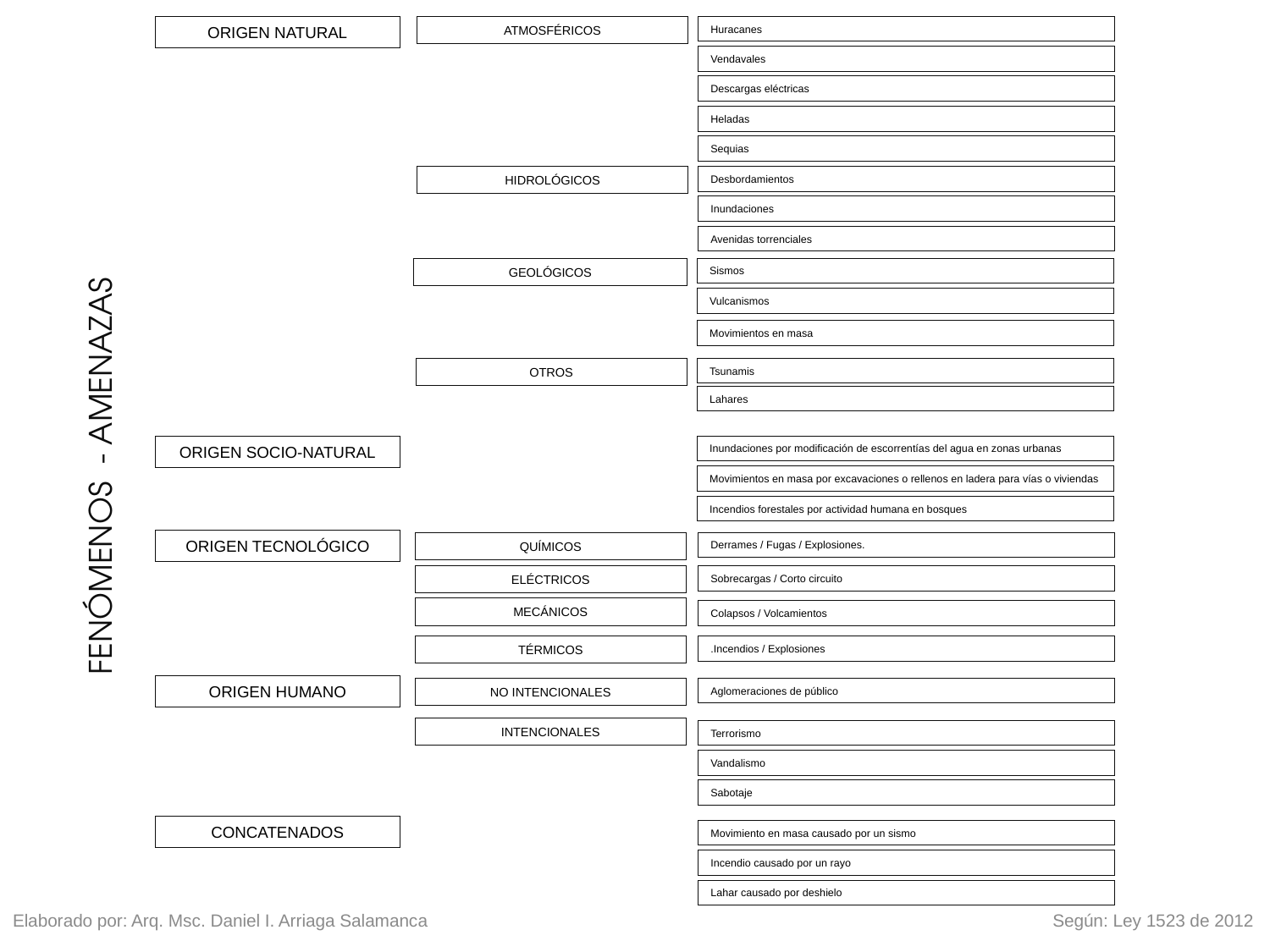

ORIGEN NATURAL
ATMOSFÉRICOS
Huracanes
Vendavales
Descargas eléctricas
Heladas
Sequias
HIDROLÓGICOS
Desbordamientos
Inundaciones
Avenidas torrenciales
Sismos
GEOLÓGICOS
Vulcanismos
Movimientos en masa
OTROS
Tsunamis
Lahares
ORIGEN SOCIO-NATURAL
Inundaciones por modificación de escorrentías del agua en zonas urbanas
Movimientos en masa por excavaciones o rellenos en ladera para vías o viviendas
Incendios forestales por actividad humana en bosques
ORIGEN TECNOLÓGICO
QUÍMICOS
Derrames / Fugas / Explosiones.
ELÉCTRICOS
Sobrecargas / Corto circuito
MECÁNICOS
Colapsos / Volcamientos
TÉRMICOS
.Incendios / Explosiones
ORIGEN HUMANO
NO INTENCIONALES
Aglomeraciones de público
INTENCIONALES
Terrorismo
Vandalismo
Sabotaje
CONCATENADOS
Movimiento en masa causado por un sismo
Incendio causado por un rayo
Lahar causado por deshielo
FENÓMENOS  - AMENAZAS
Elaborado por: Arq. Msc. Daniel I. Arriaga Salamanca
Según: Ley 1523 de 2012